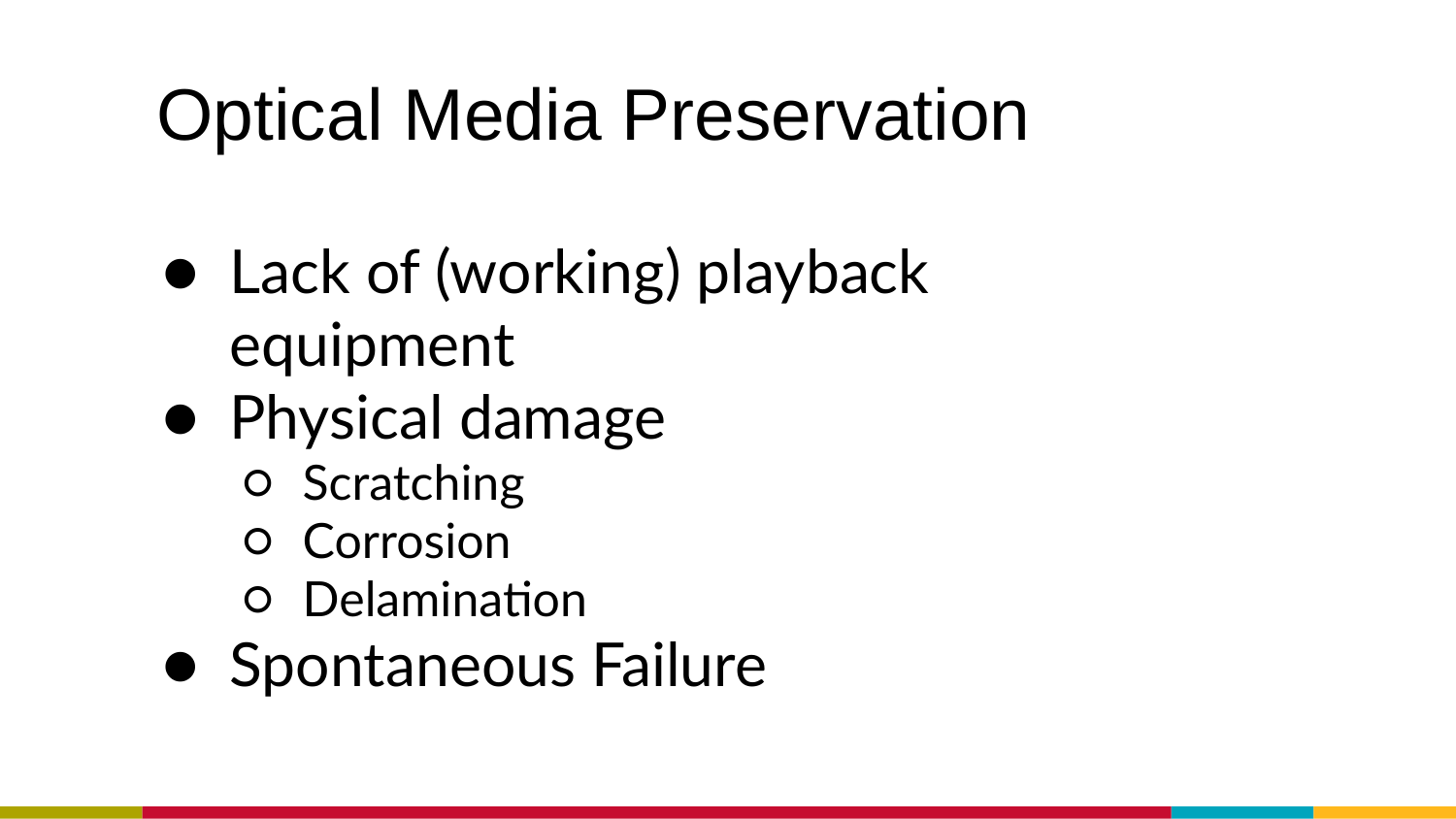

# Optical Media Preservation
Lack of (working) playback equipment
Physical damage
Scratching
Corrosion
Delamination
Spontaneous Failure